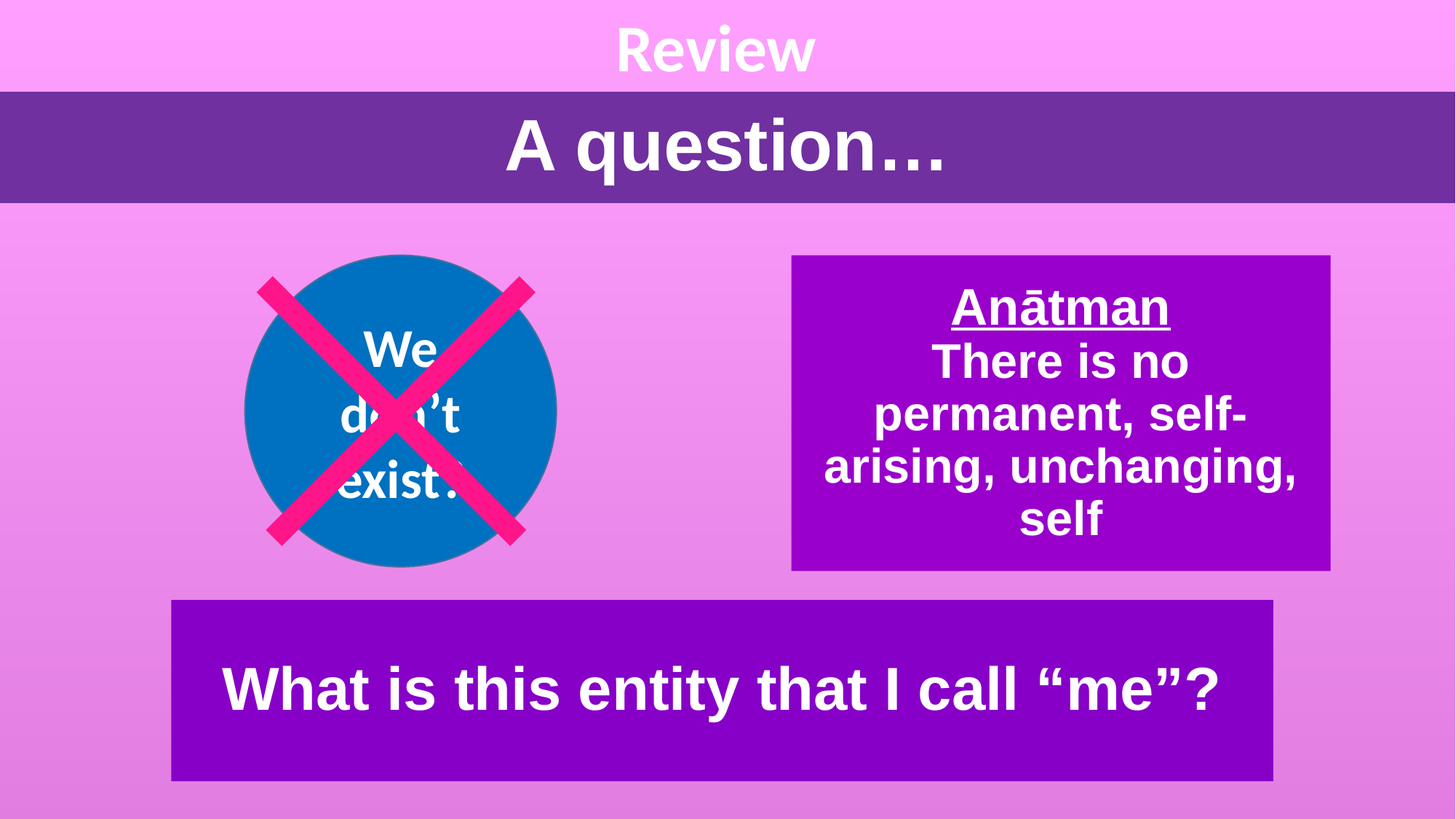

Review
# A question…
We don’t exist?
Anātman
There is no permanent, self-arising, unchanging, self
What is this entity that I call “me”?